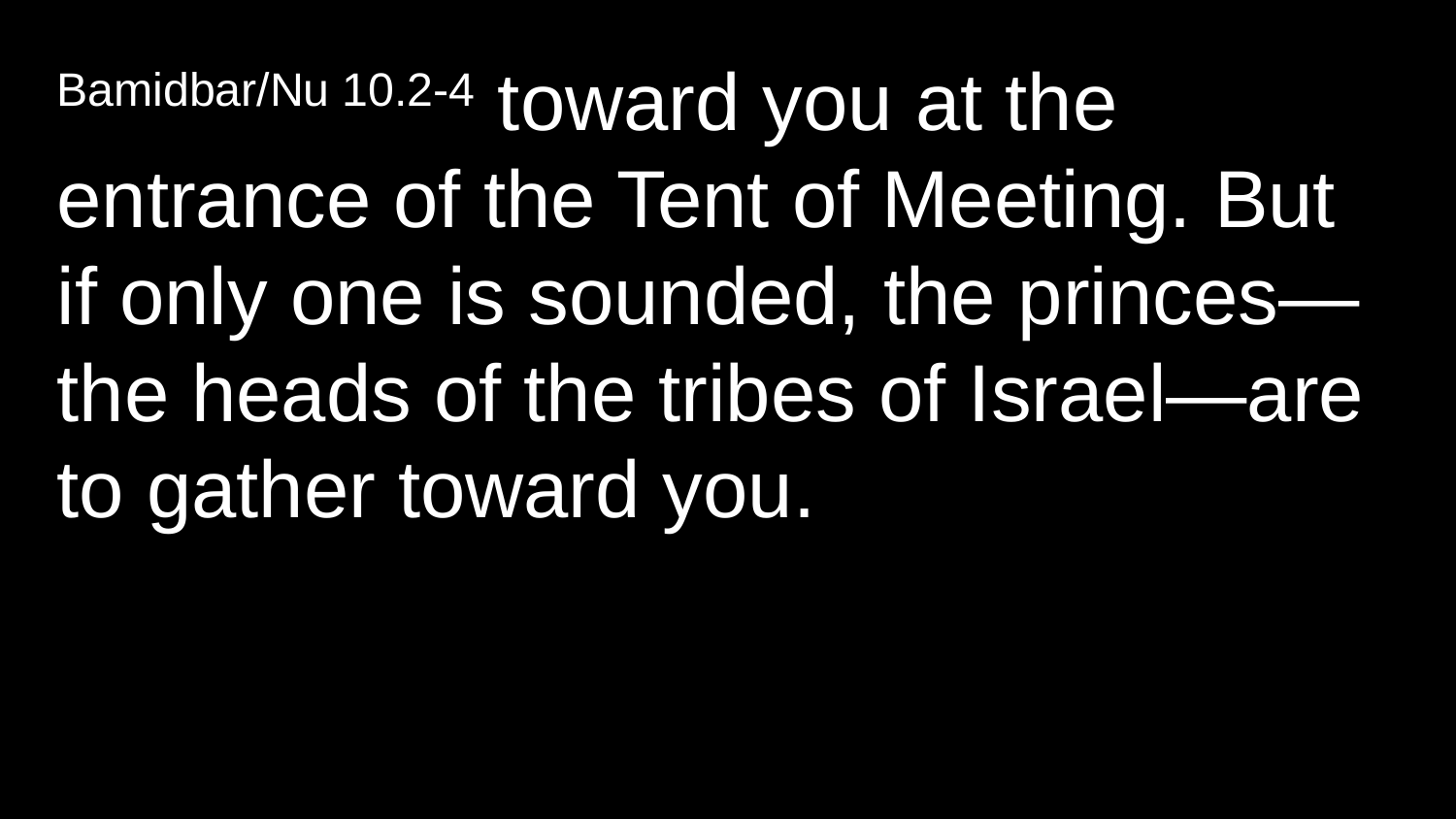

Bamidbar/Nu 10.2-4 toward you at the entrance of the Tent of Meeting. But if only one is sounded, the princes—the heads of the tribes of Israel—are to gather toward you.